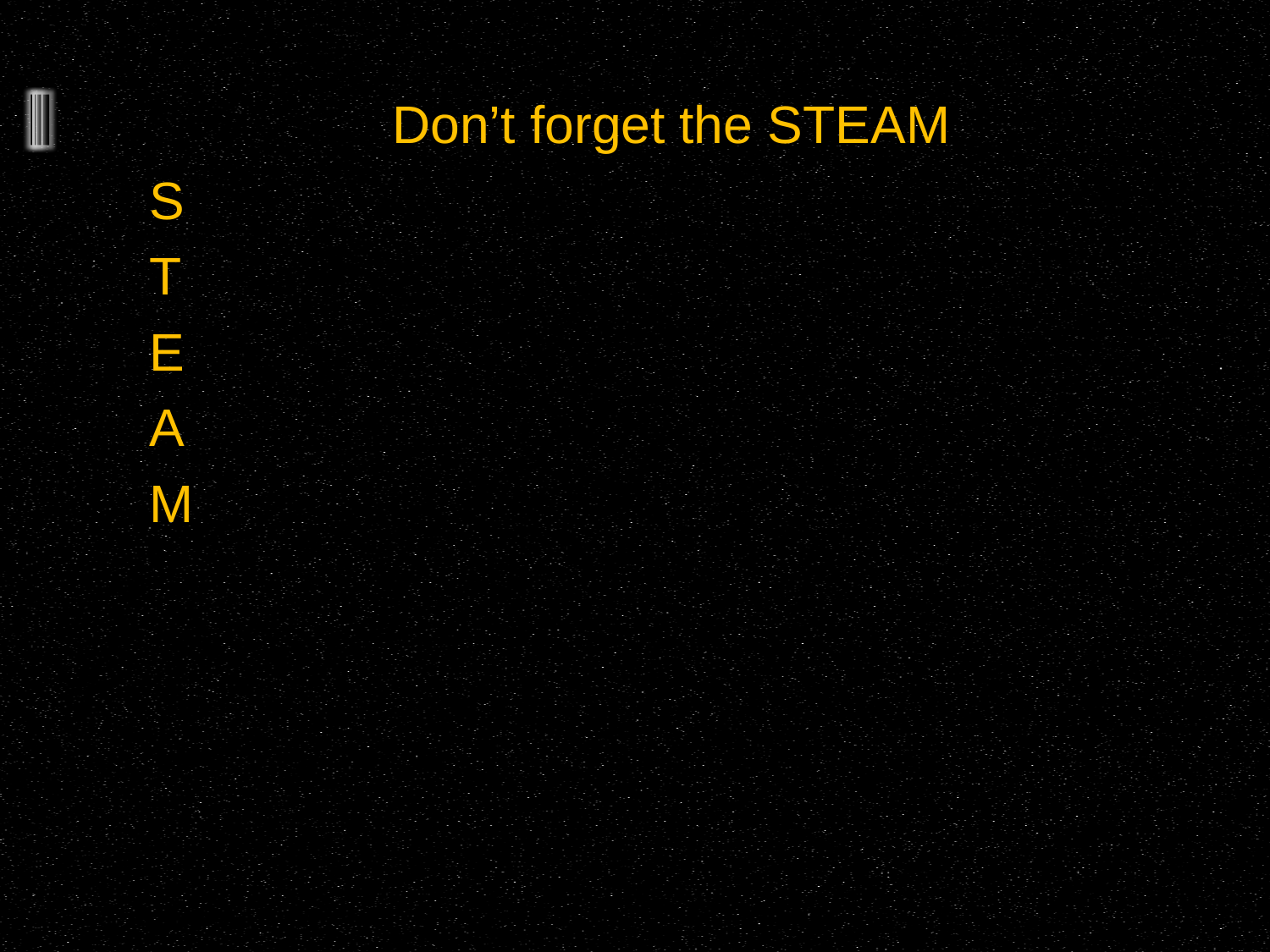

Don’t forget the STEAM
S
T
E
A
M